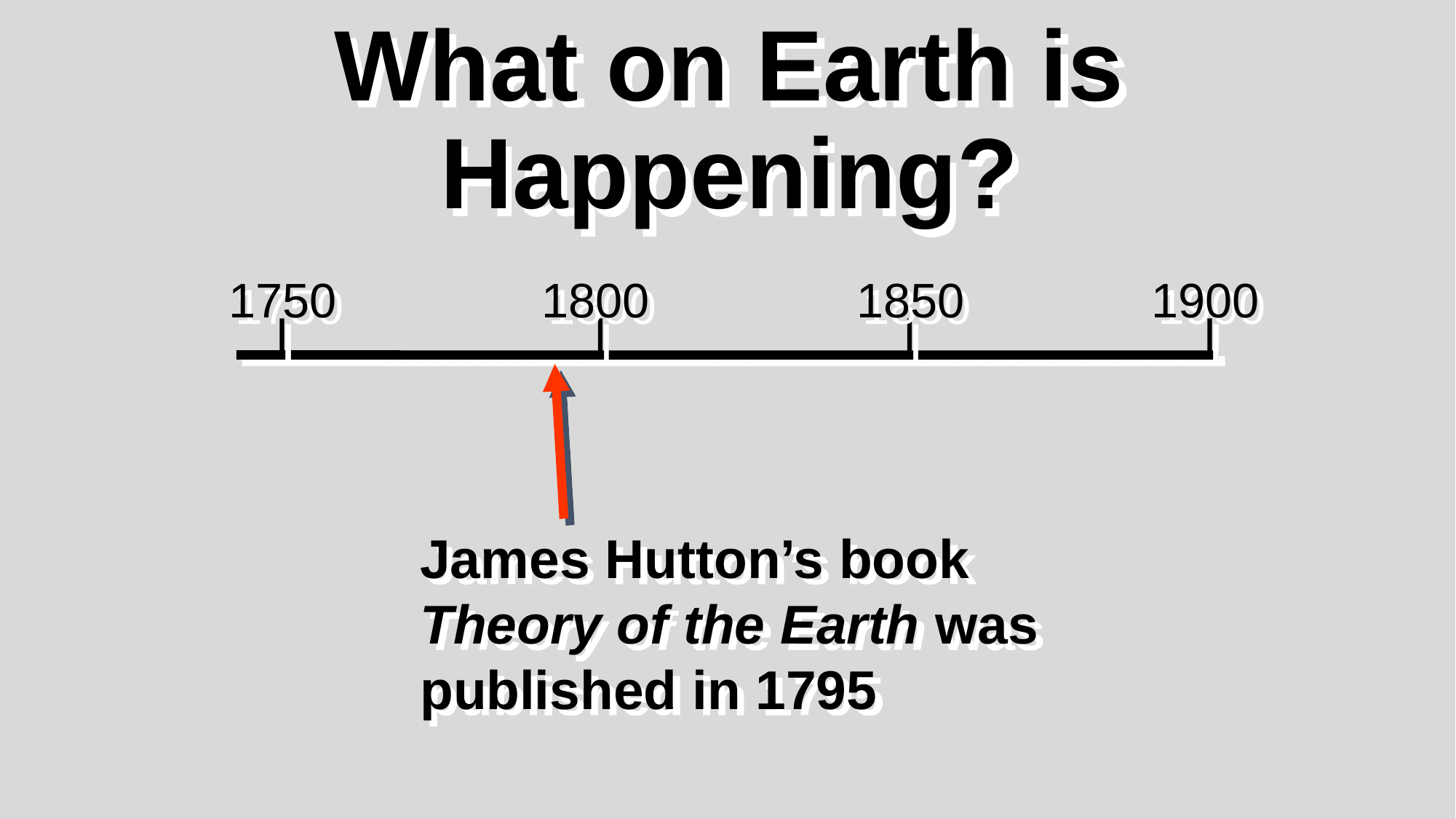

What on Earth is Happening?
1750
1800
1850
1900

James Hutton’s book Theory of the Earth was
published in 1795